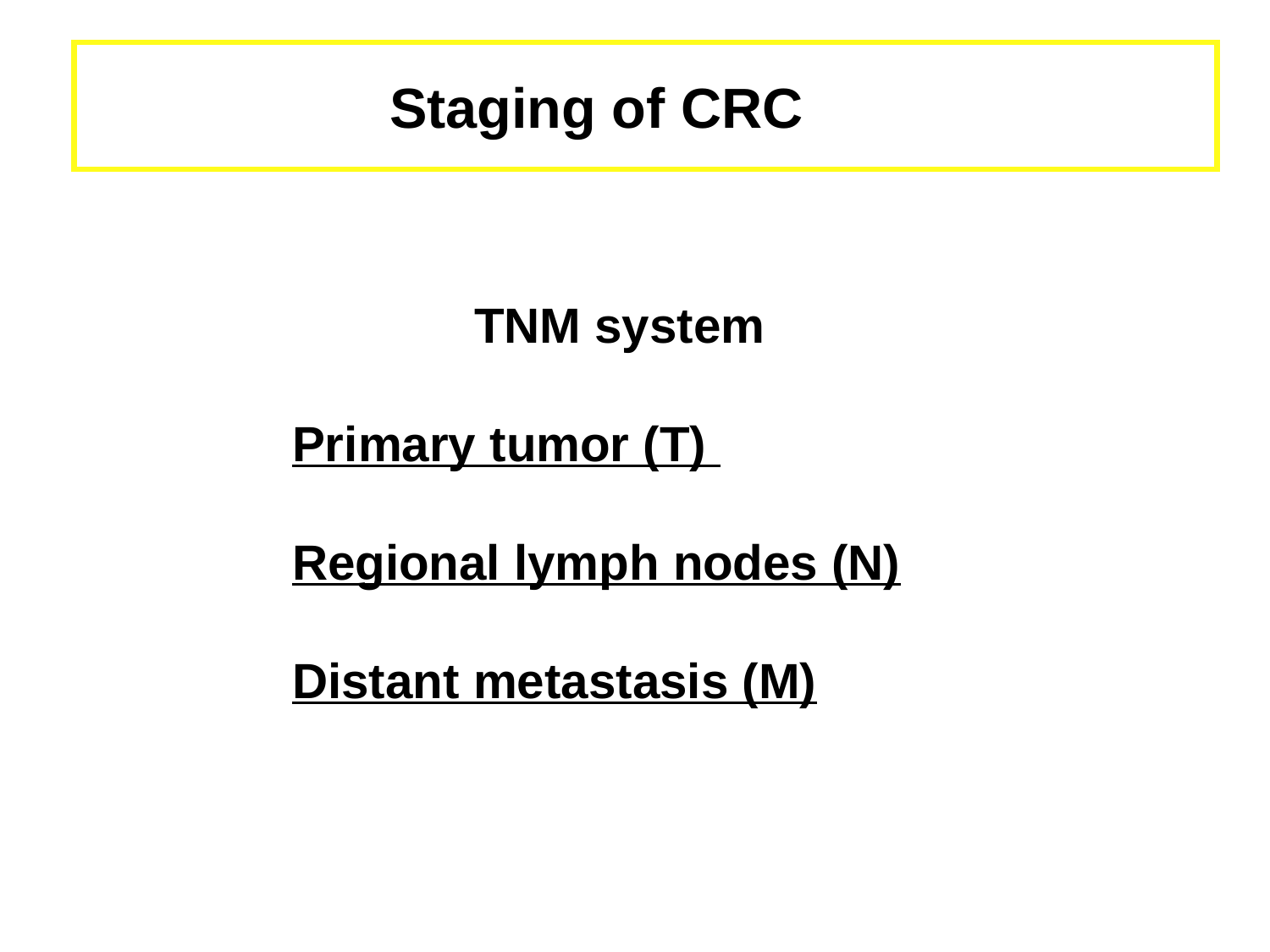

Staging of CRC
	    TNM system

Primary tumor (T)

Regional lymph nodes (N)

Distant metastasis (M)